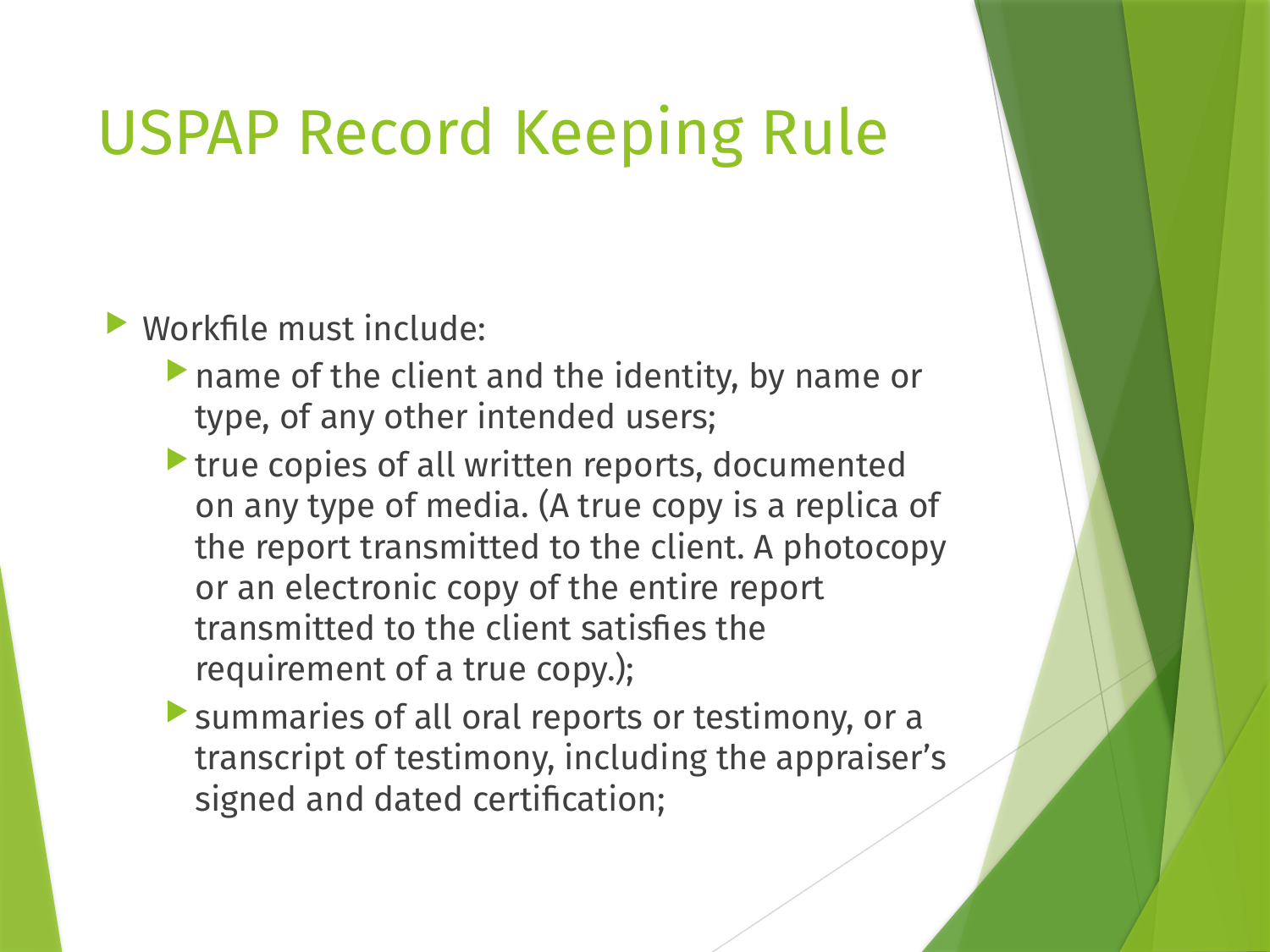

# USPAP Record Keeping Rule
Workfile must include:
name of the client and the identity, by name or type, of any other intended users;
true copies of all written reports, documented on any type of media. (A true copy is a replica of the report transmitted to the client. A photocopy or an electronic copy of the entire report transmitted to the client satisfies the requirement of a true copy.);
summaries of all oral reports or testimony, or a transcript of testimony, including the appraiser’s signed and dated certification;